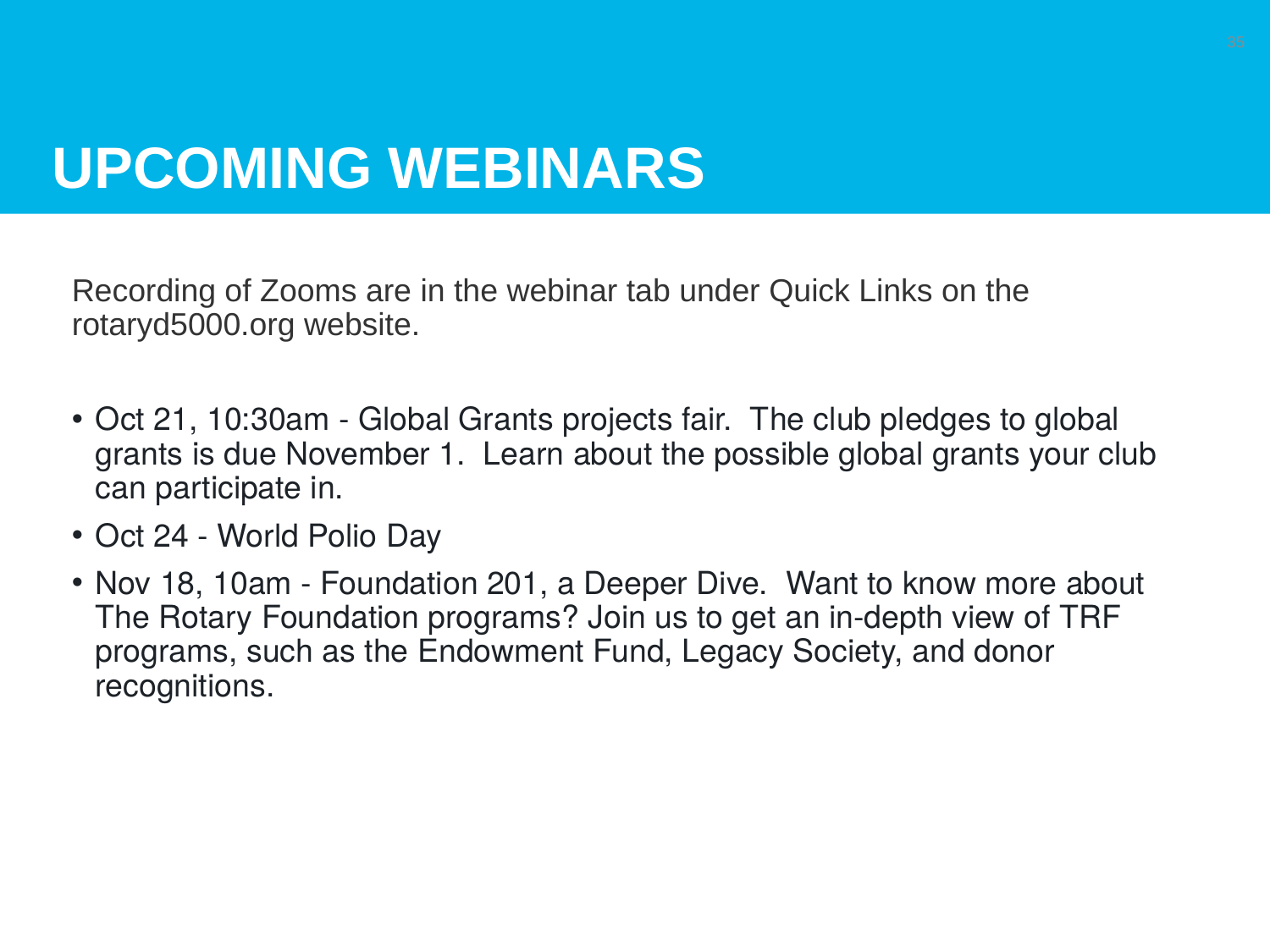

# Upcoming webinars
35
Recording of Zooms are in the webinar tab under Quick Links on the rotaryd5000.org website.

Oct 21, 10:30am - Global Grants projects fair.  The club pledges to global grants is due November 1.  Learn about the possible global grants your club can participate in.
Oct 24 - World Polio Day
Nov 18, 10am - Foundation 201, a Deeper Dive.  Want to know more about The Rotary Foundation programs? Join us to get an in-depth view of TRF programs, such as the Endowment Fund, Legacy Society, and donor recognitions.